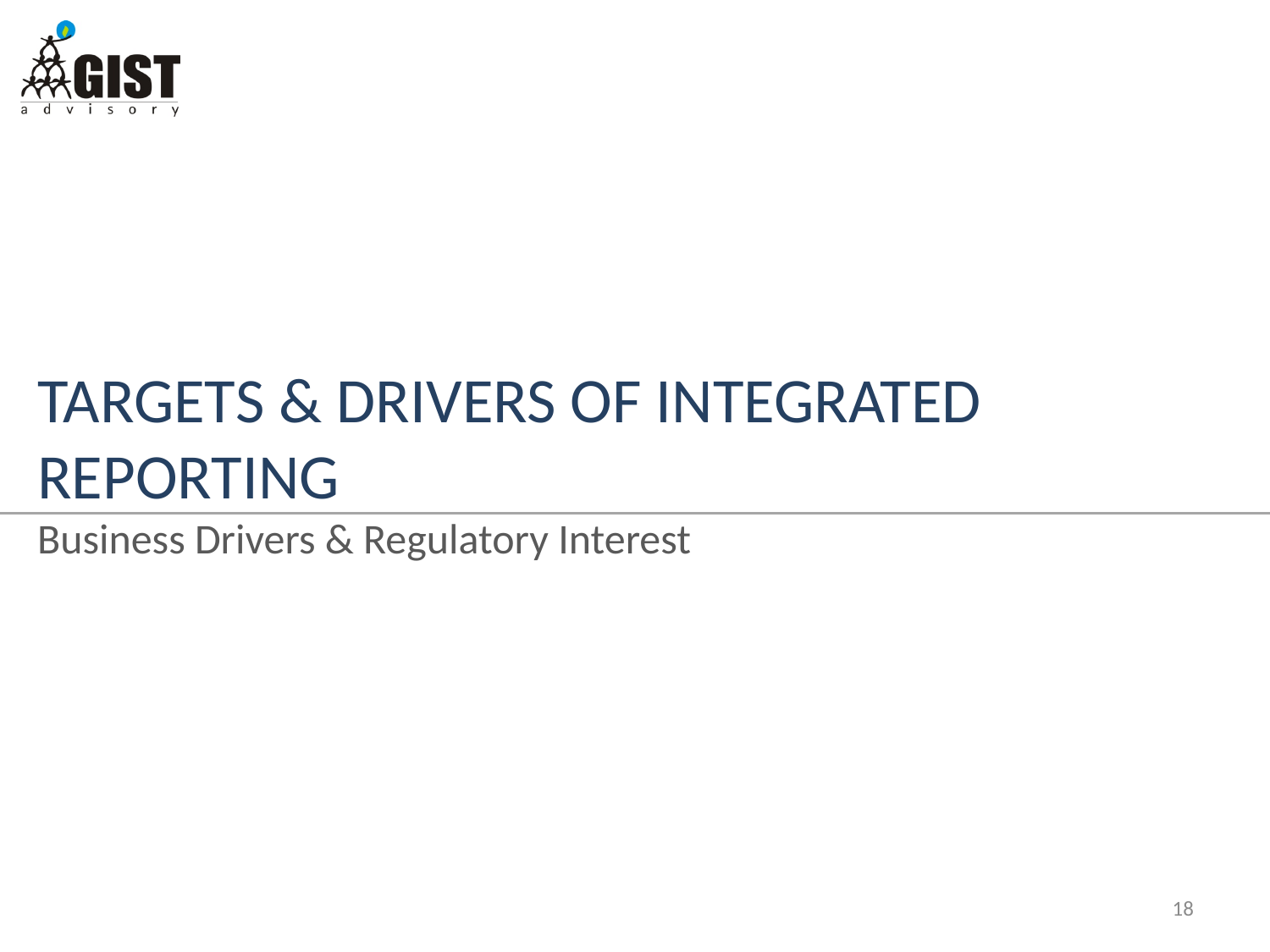

TARGETS & DRIVERS OF INTEGRATED REPORTING
Business Drivers & Regulatory Interest

18